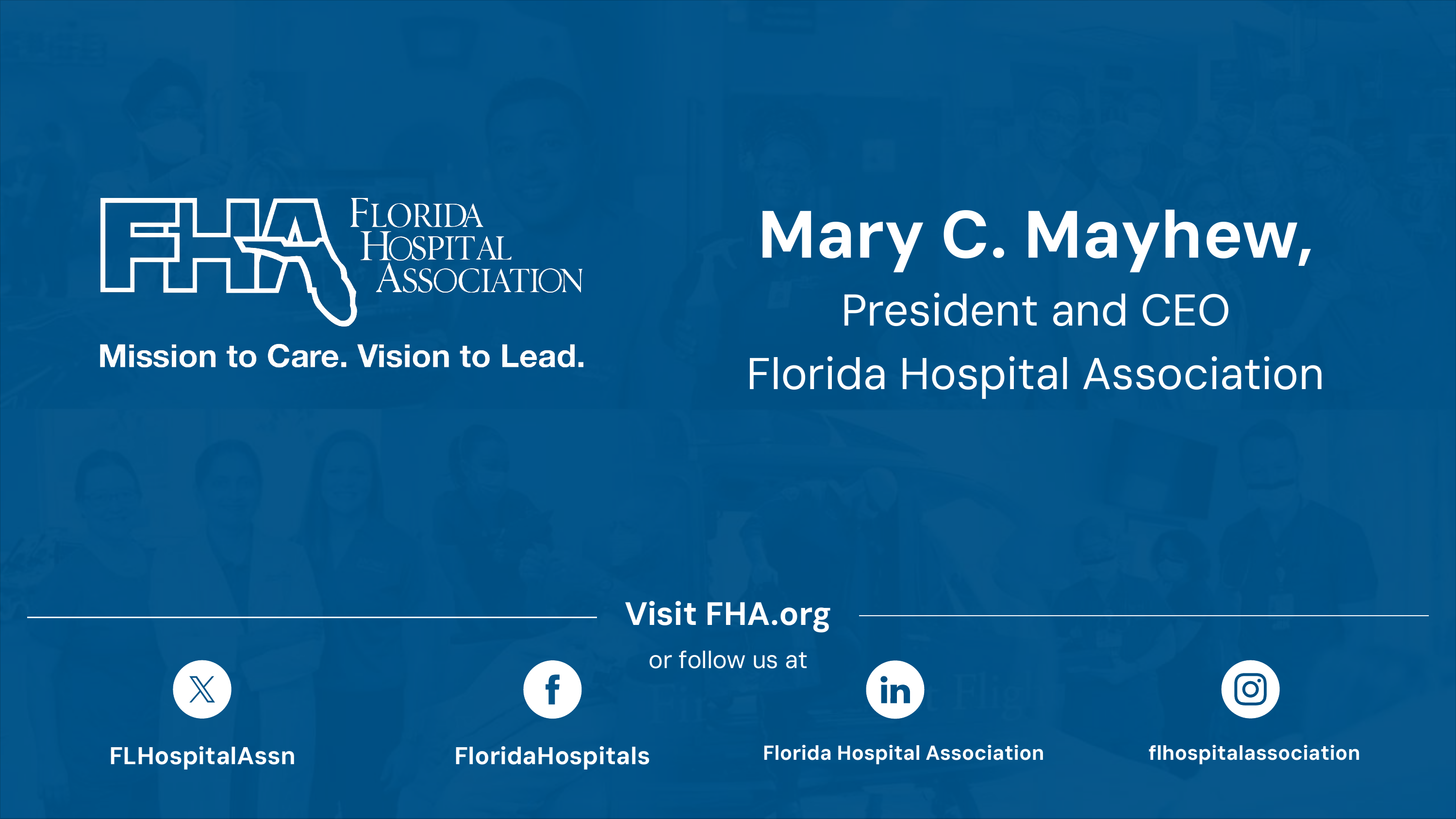

Mary C. Mayhew,
President and CEO
Florida Hospital Association
Visit FHA.org
or follow us at

flhospitalassociation
Florida Hospital Association
FloridaHospitals
FLHospitalAssn